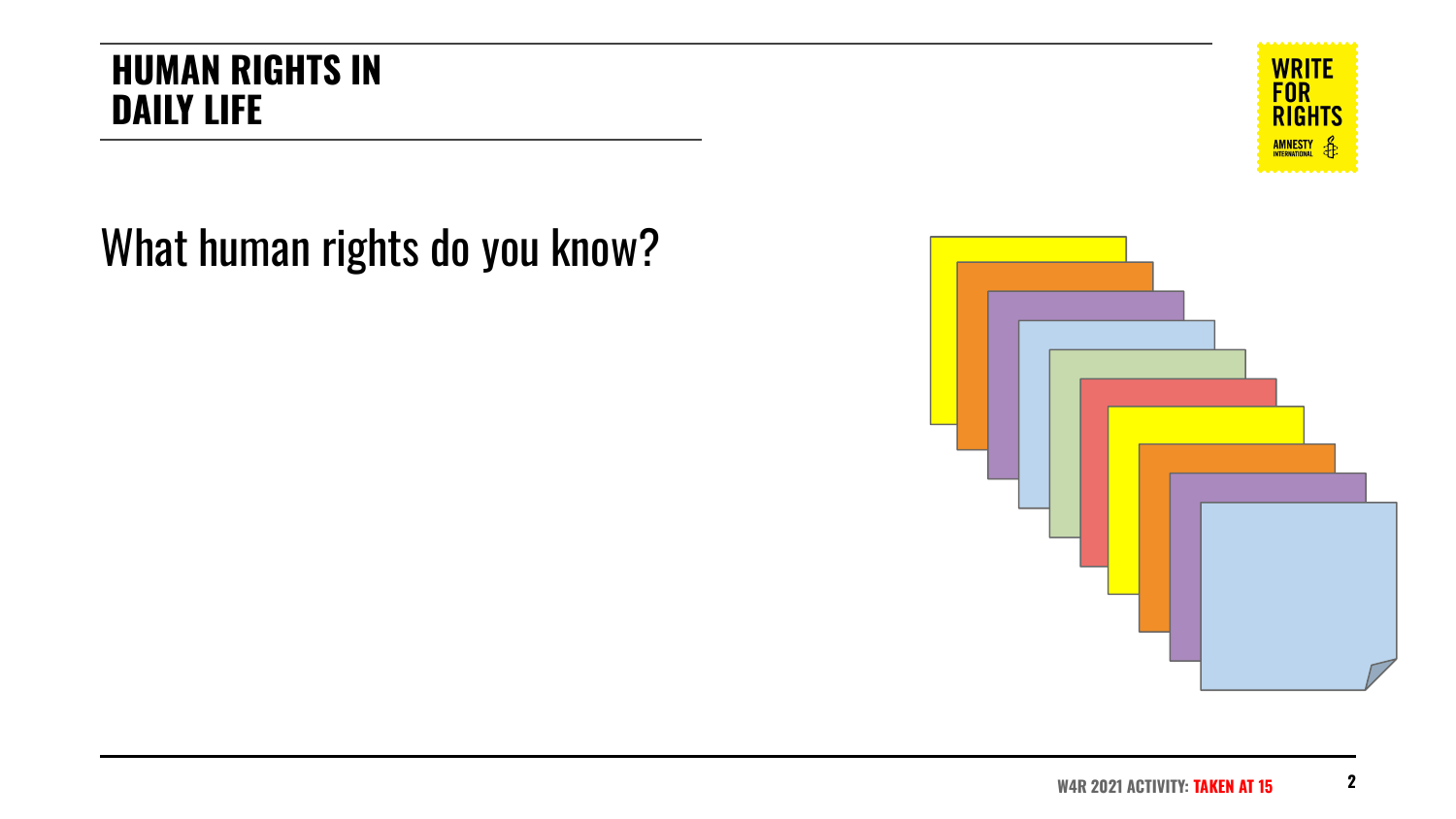

# HUMAN RIGHTS IN DAILY LIFE

What human rights do you know?

2